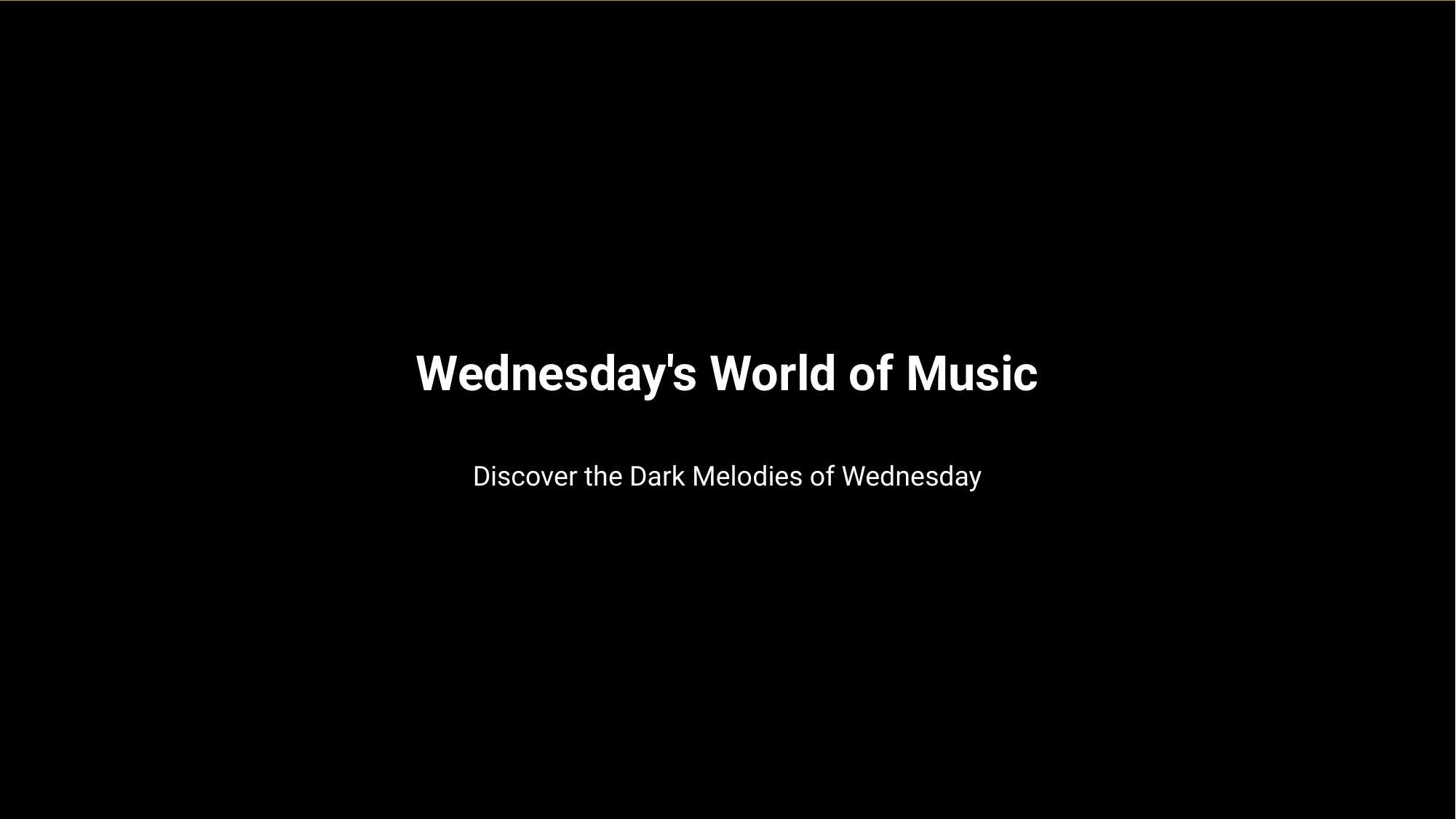

Wednesday's World of Music
Discover the Dark Melodies of Wednesday